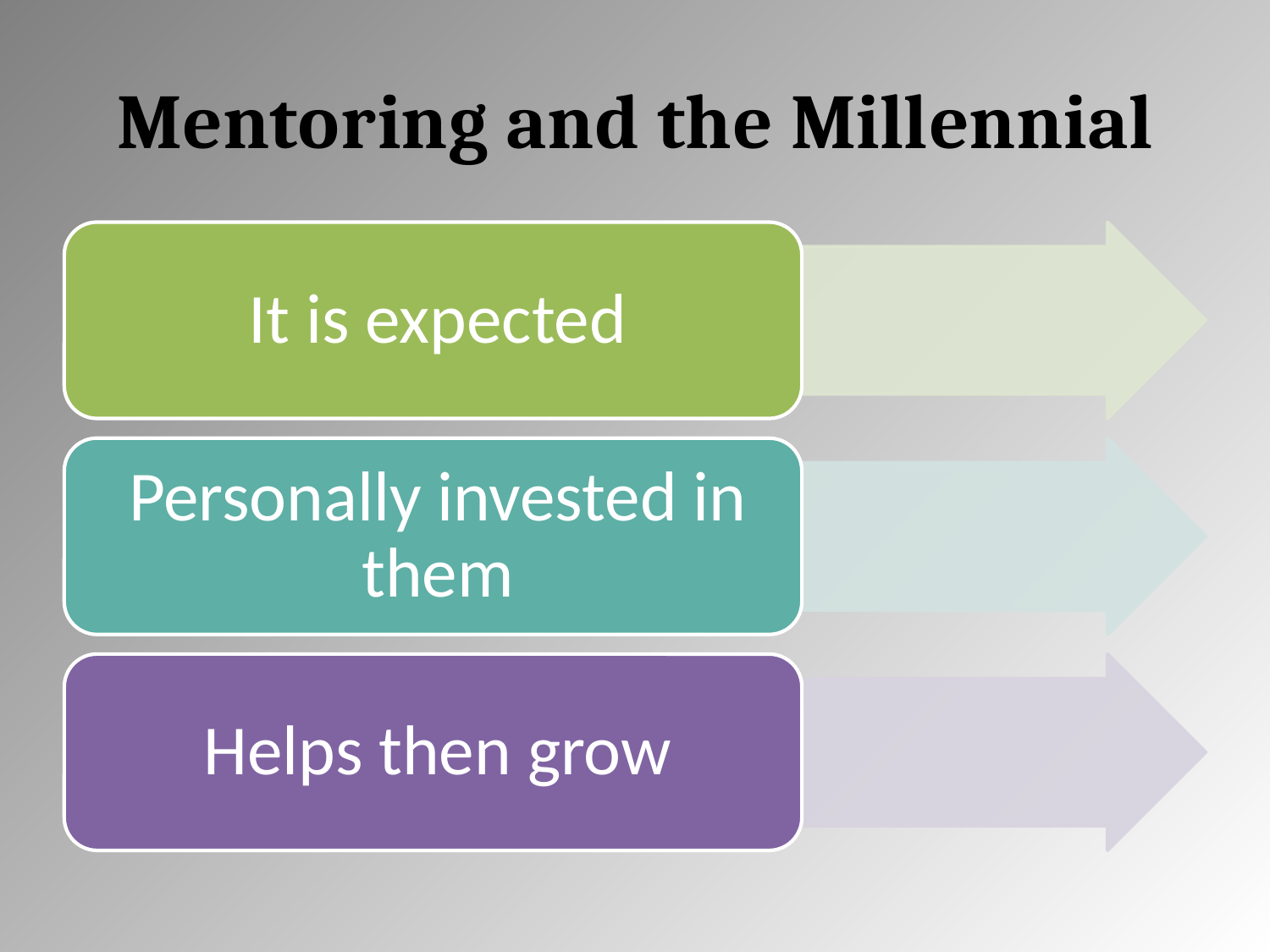

# Mentoring and the Millennial
It is expected
Personally invested in them
Helps then grow